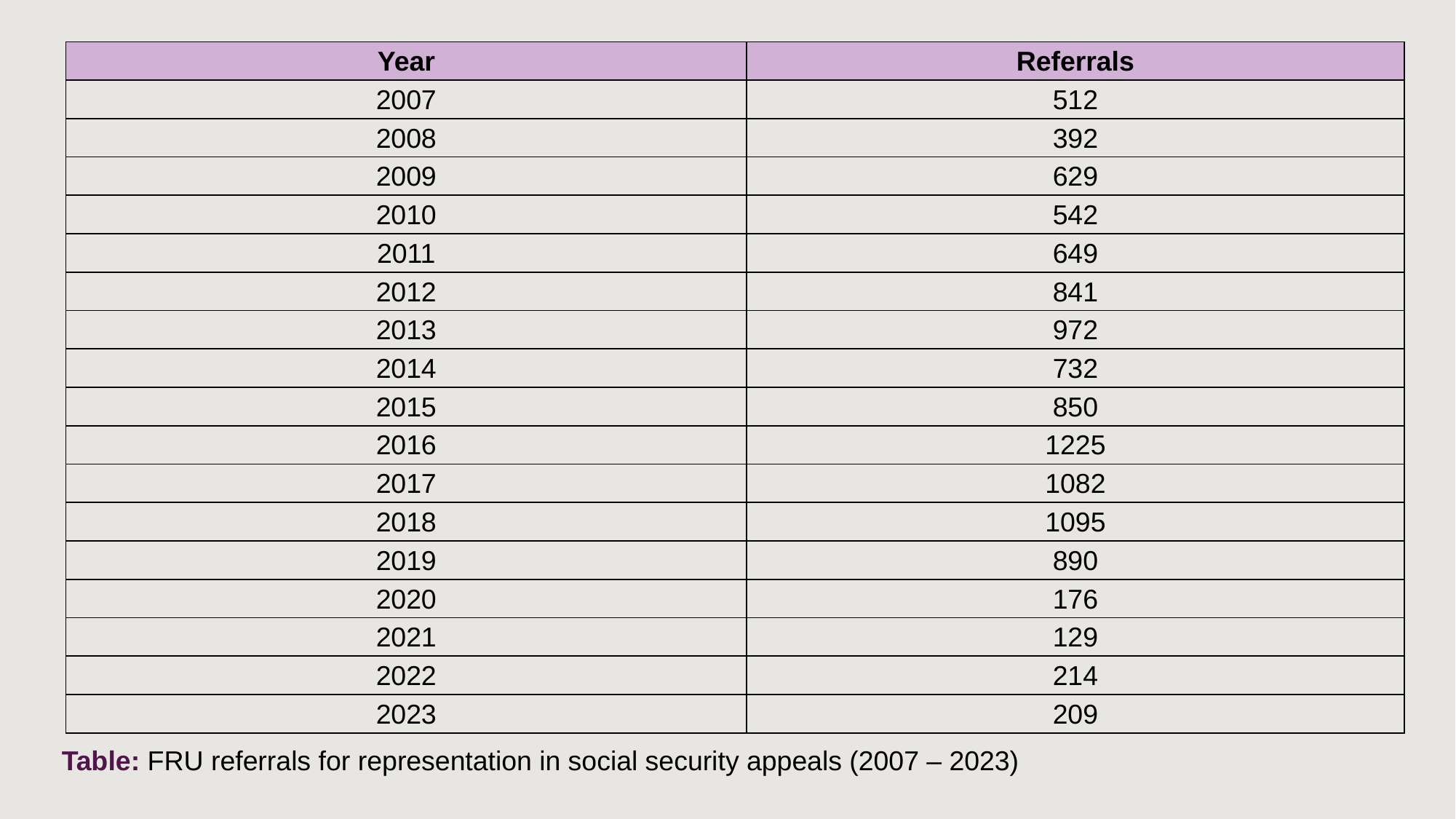

| Year | Referrals |
| --- | --- |
| 2007 | 512 |
| 2008 | 392 |
| 2009 | 629 |
| 2010 | 542 |
| 2011 | 649 |
| 2012 | 841 |
| 2013 | 972 |
| 2014 | 732 |
| 2015 | 850 |
| 2016 | 1225 |
| 2017 | 1082 |
| 2018 | 1095 |
| 2019 | 890 |
| 2020 | 176 |
| 2021 | 129 |
| 2022 | 214 |
| 2023 | 209 |
Table: FRU referrals for representation in social security appeals (2007 – 2023)